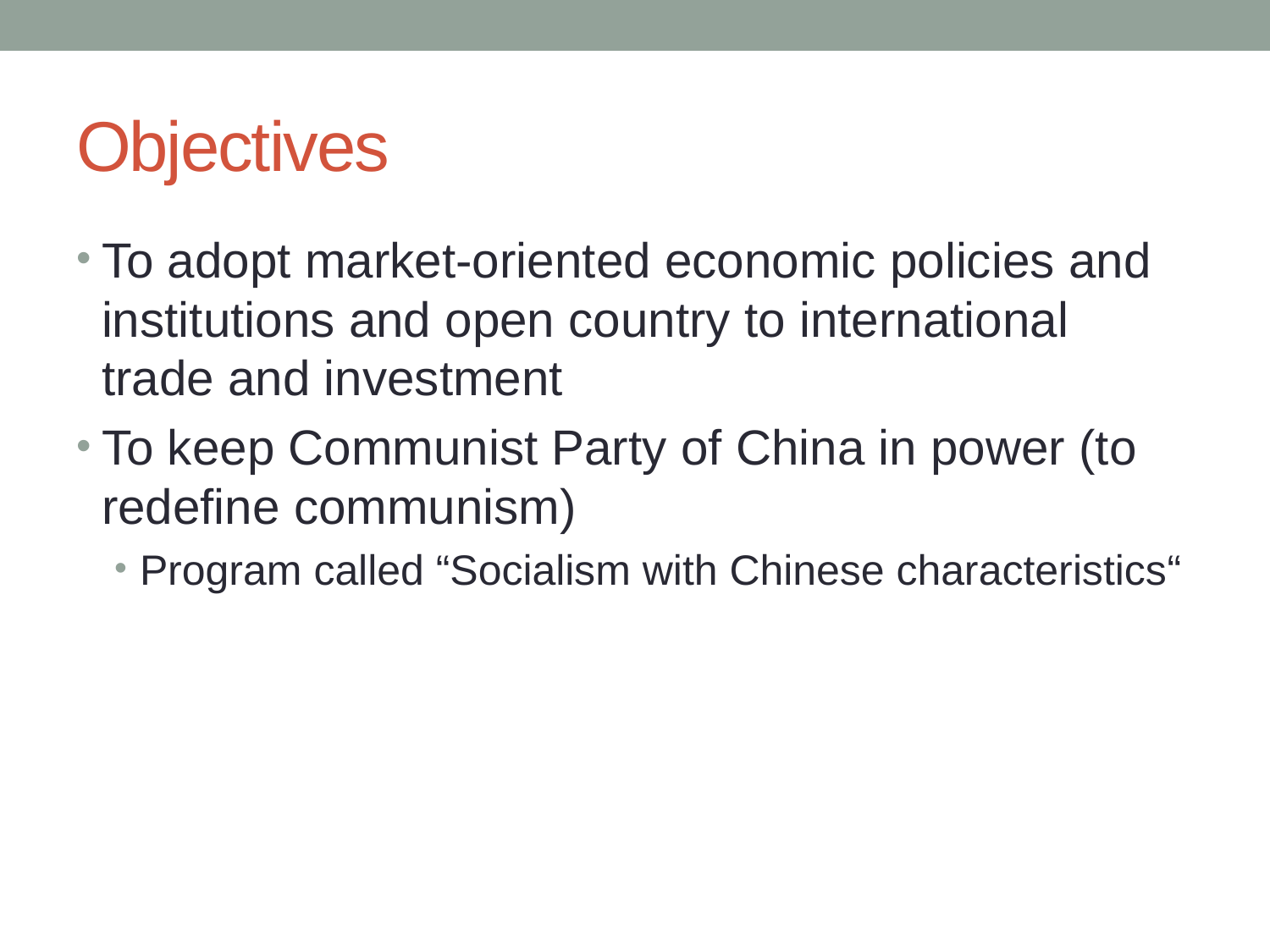

# Objectives
To adopt market-oriented economic policies and institutions and open country to international trade and investment
To keep Communist Party of China in power (to redefine communism)
Program called “Socialism with Chinese characteristics“